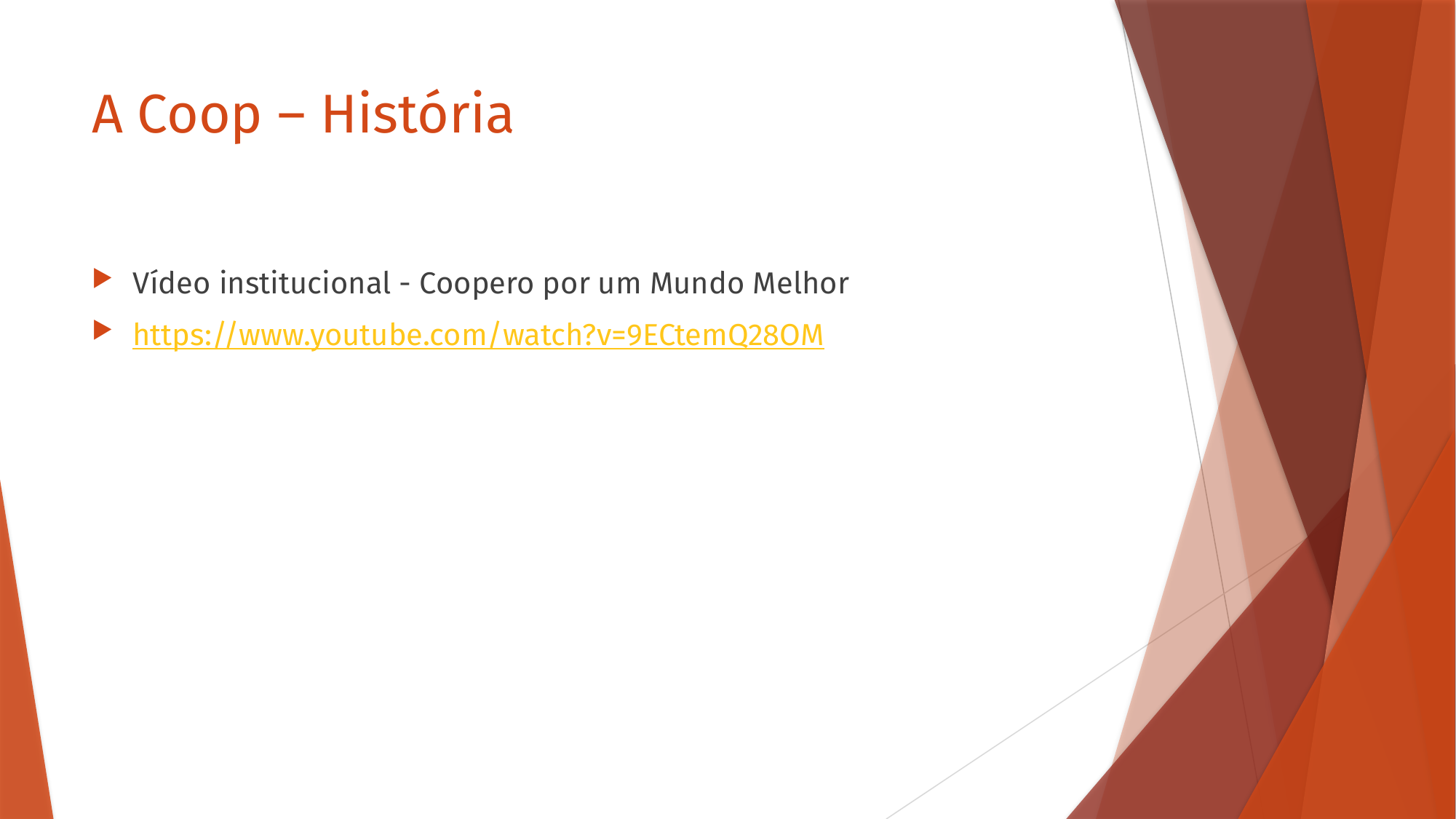

# A Coop – História
Vídeo institucional - Coopero por um Mundo Melhor
https://www.youtube.com/watch?v=9ECtemQ28OM